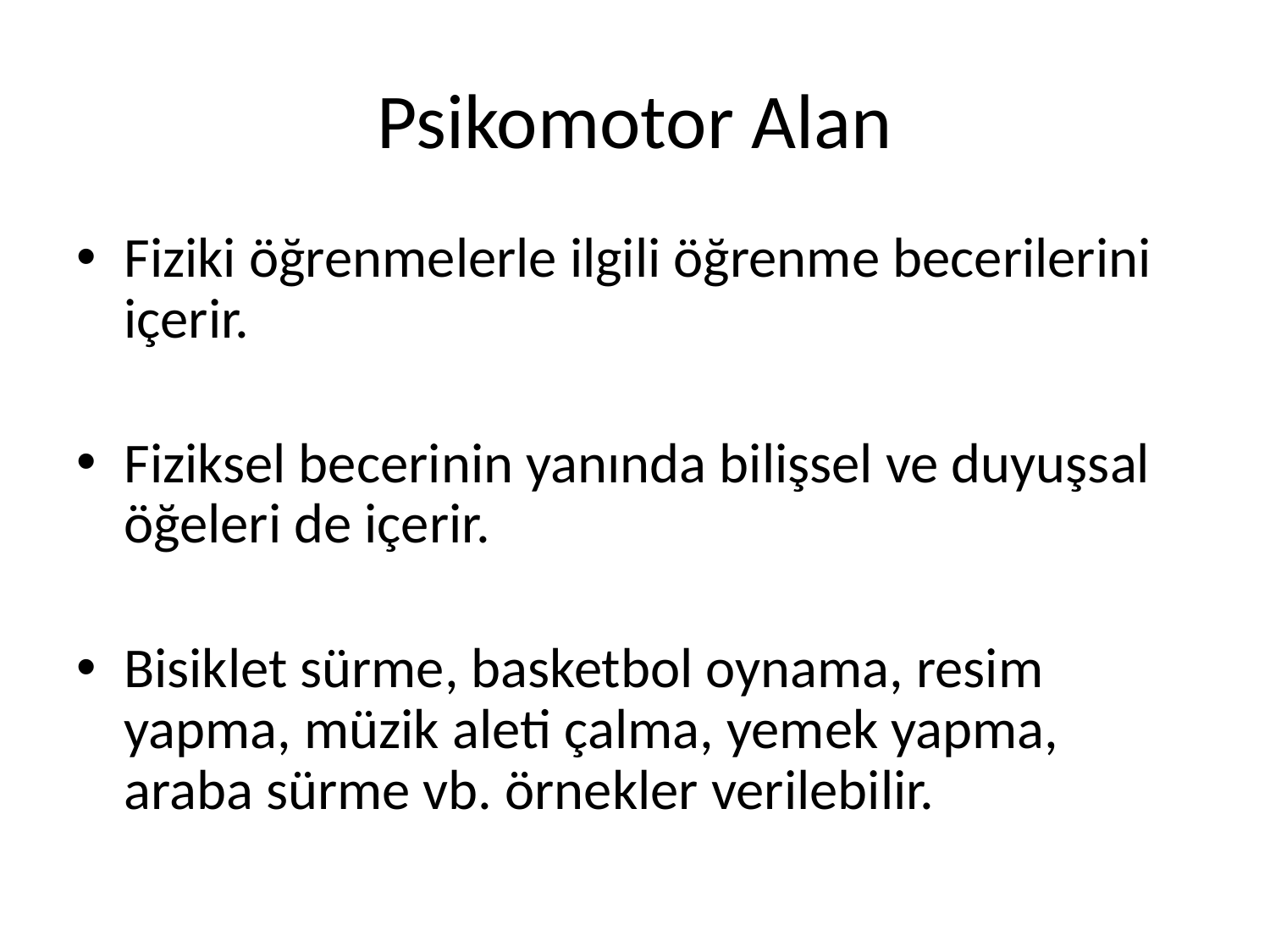

# Psikomotor Alan
Fiziki öğrenmelerle ilgili öğrenme becerilerini içerir.

Fiziksel becerinin yanında bilişsel ve duyuşsal öğeleri de içerir.

Bisiklet sürme, basketbol oynama, resim yapma, müzik aleti çalma, yemek yapma, araba sürme vb. örnekler verilebilir.